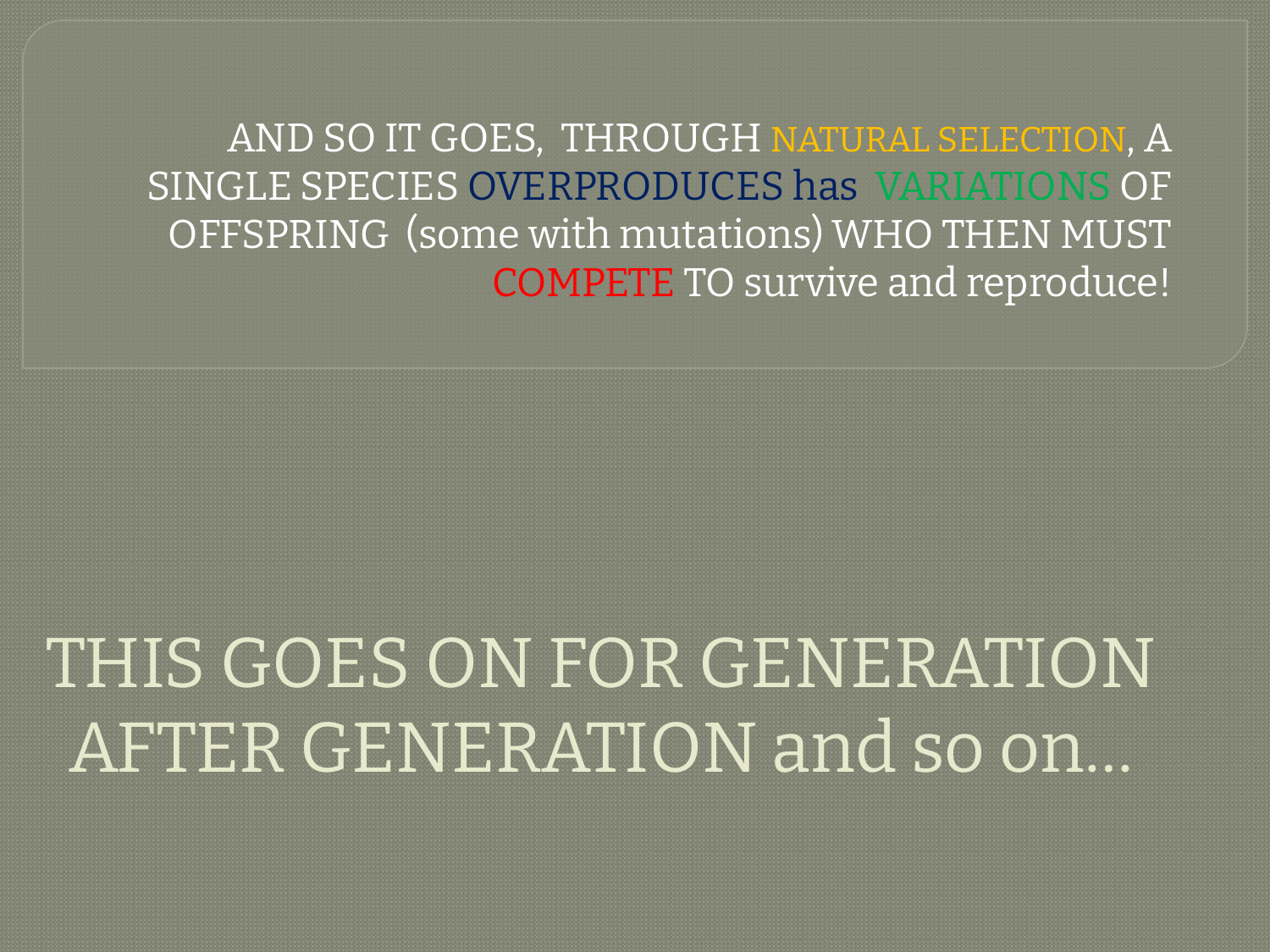

AND SO IT GOES,  THROUGH NATURAL SELECTION, A SINGLE SPECIES OVERPRODUCES has  VARIATIONS OF OFFSPRING  (some with mutations) WHO THEN MUST COMPETE TO survive and reproduce!
# THIS GOES ON FOR GENERATION AFTER GENERATION and so on…